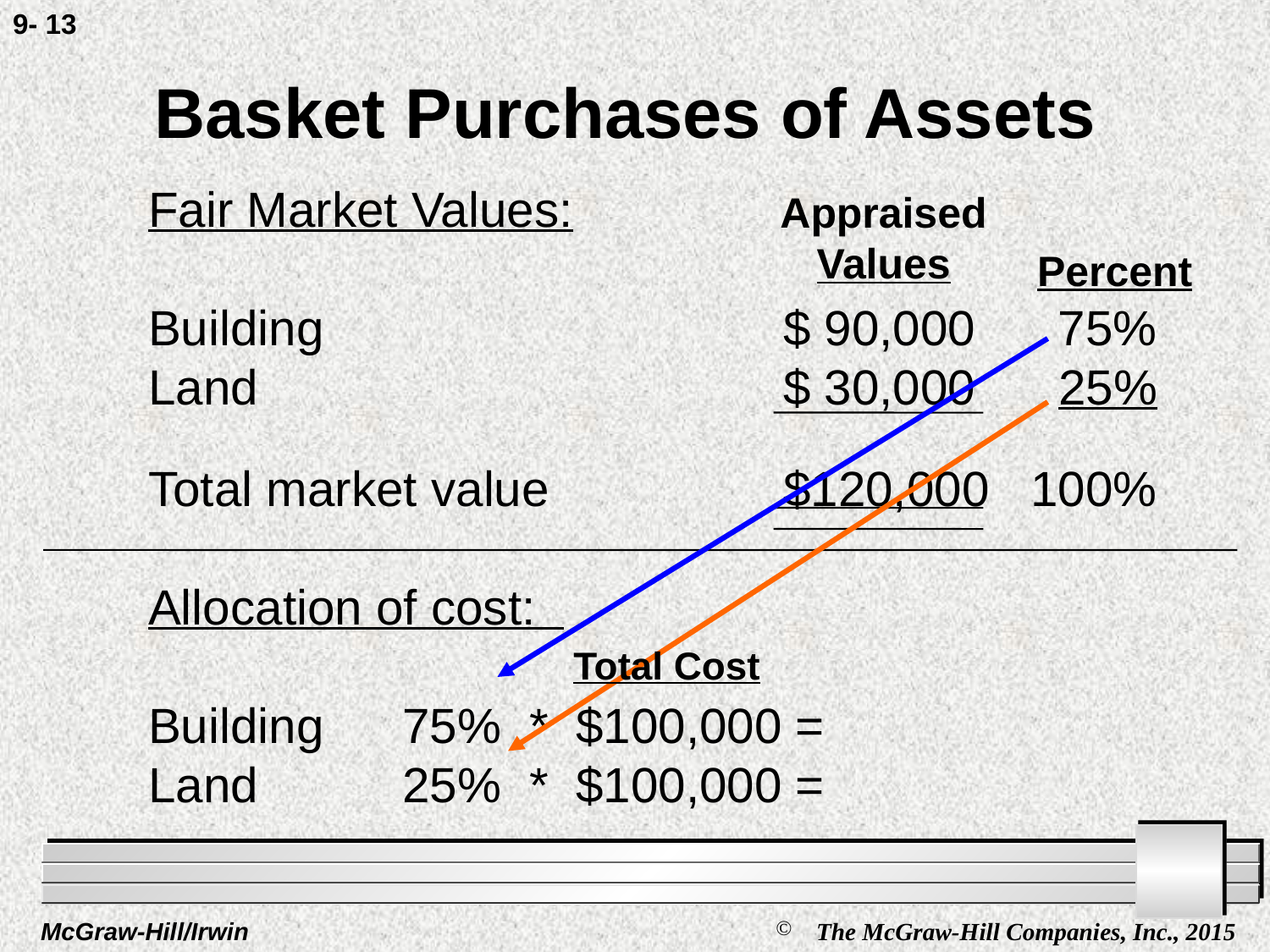

9- 13
# Basket Purchases of Assets
Fair Market Values:
						        	Percent
Building				$ 90,000      75%
Land					$ 30,000      25%

Total market value		$120,000   100%

Allocation of cost:

Building	75%	*  $100,000 =
Land		25%	*  $100,000 =
Appraised
Values

Total Cost